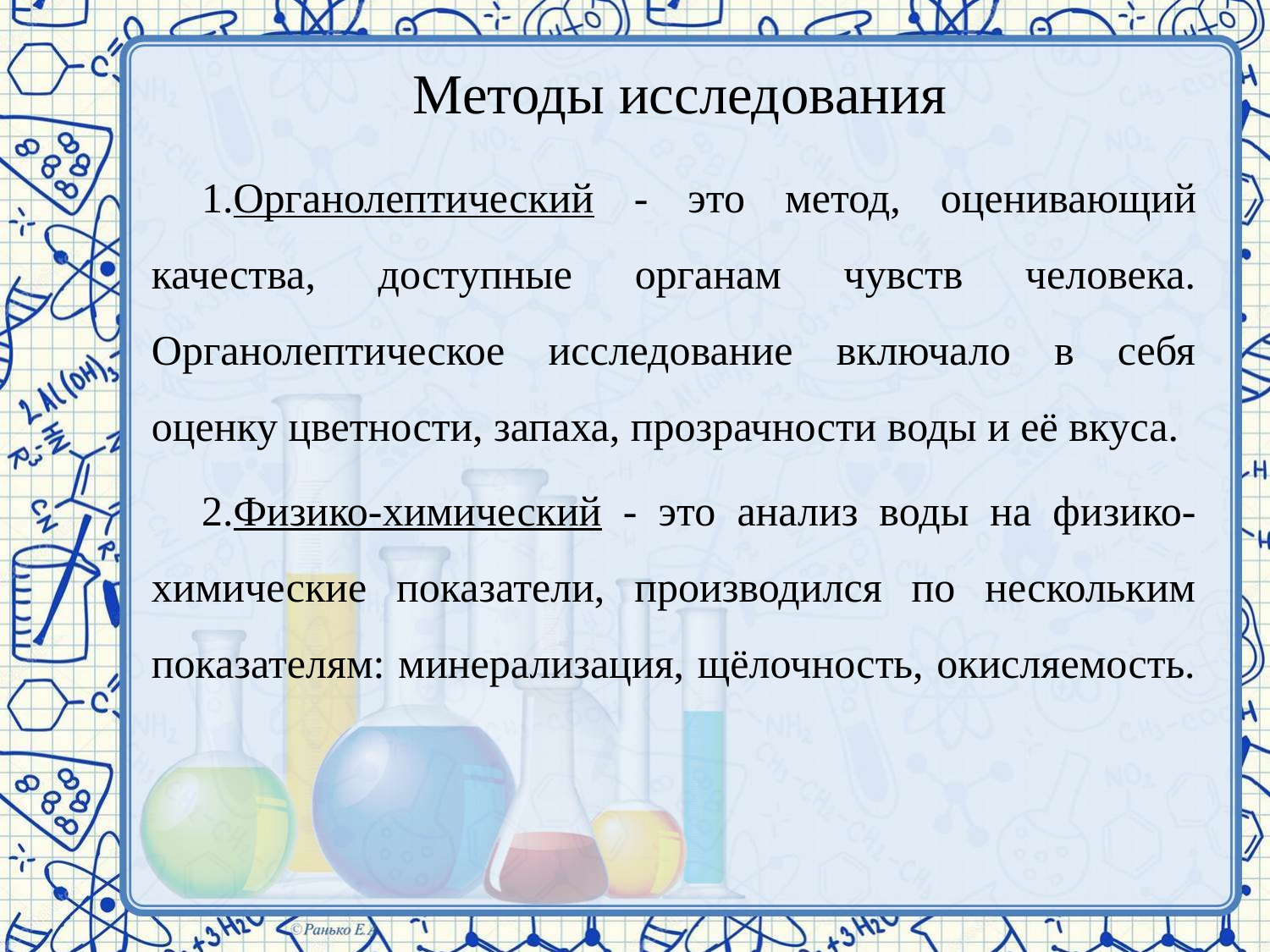

# Методы исследования
Органолептический - это метод, оценивающий качества, доступные органам чувств человека. Органолептическое исследование включало в себя оценку цветности, запаха, прозрачности воды и её вкуса.
Физико-химический - это анализ воды на физико-химические показатели, производился по нескольким показателям: минерализация, щёлочность, окисляемость.